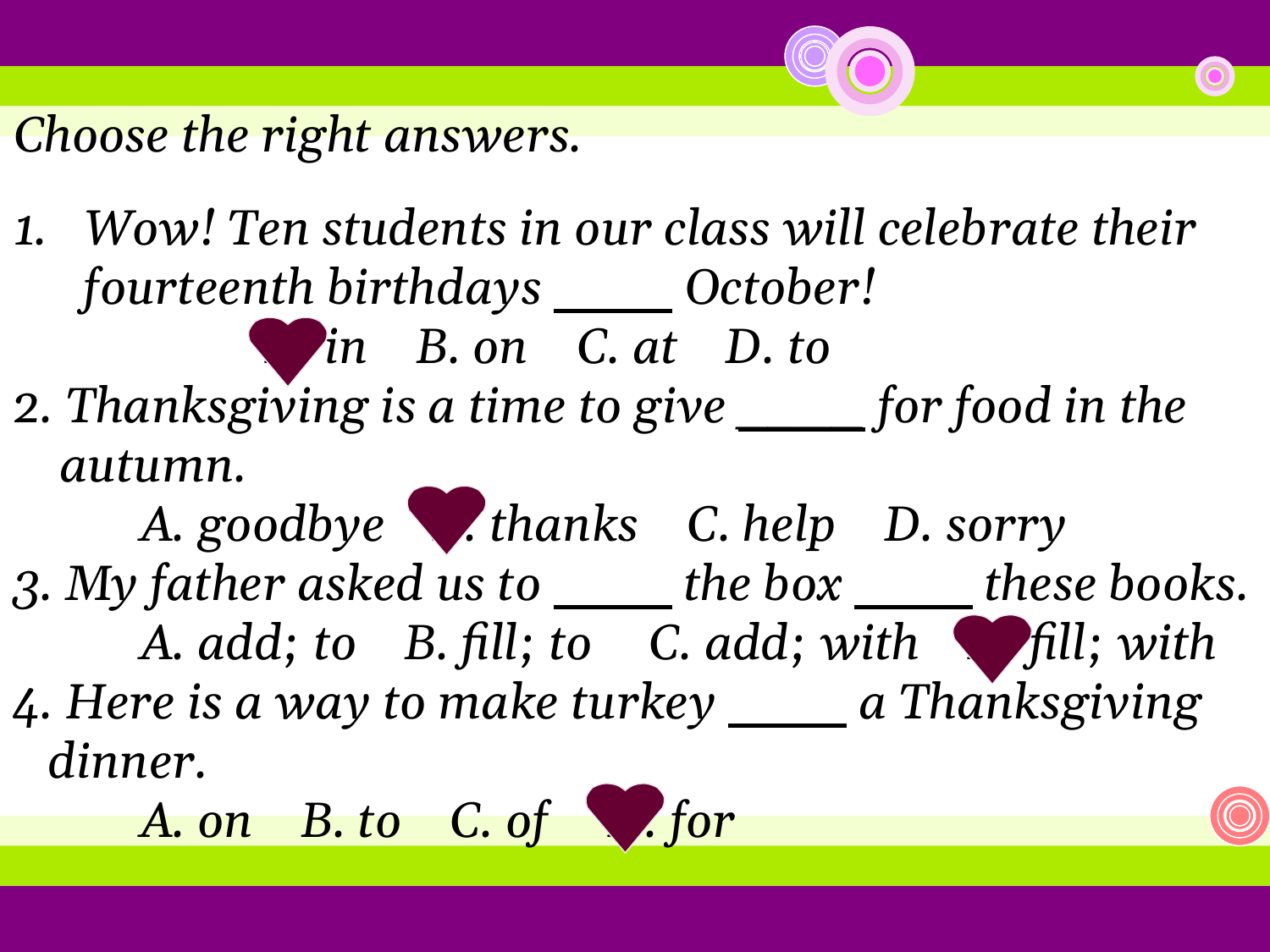

Choose the right answers.

Wow! Ten students in our class will celebrate their
      fourteenth birthdays            October!
  		A. in    B. on    C. at    D. to
2. Thanksgiving is a time to give ____ for food in the
    autumn.
  	A. goodbye    B. thanks    C. help    D. sorry
3. My father asked us to            the box            these books.
  	A. add; to    B. fill; to    	C. add; with    D. fill; with
4. Here is a way to make turkey            a Thanksgiving
   dinner.
  	A. on    B. to    C. of     D. for